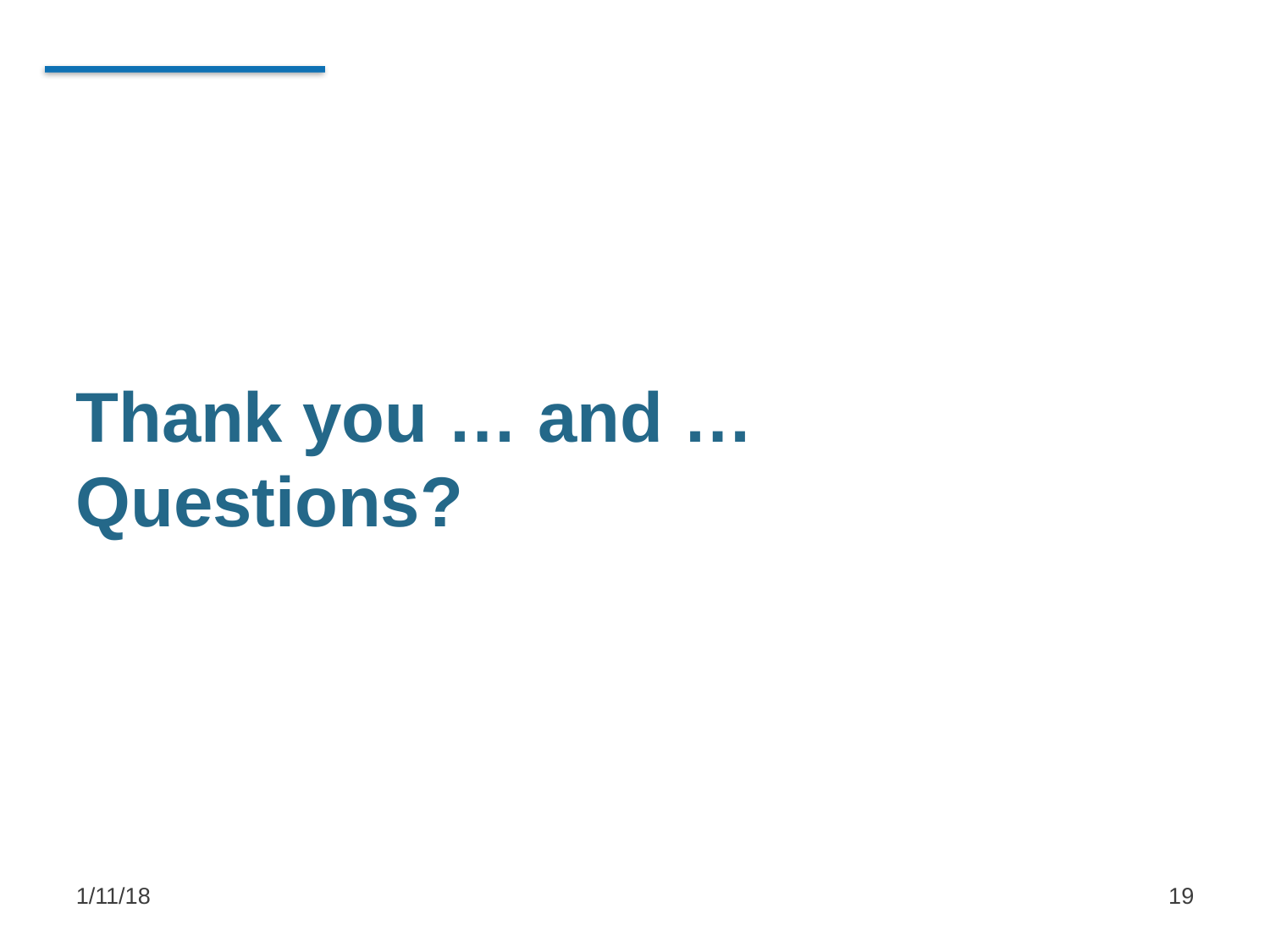

# Thank you … and … Questions?
1/11/18
19